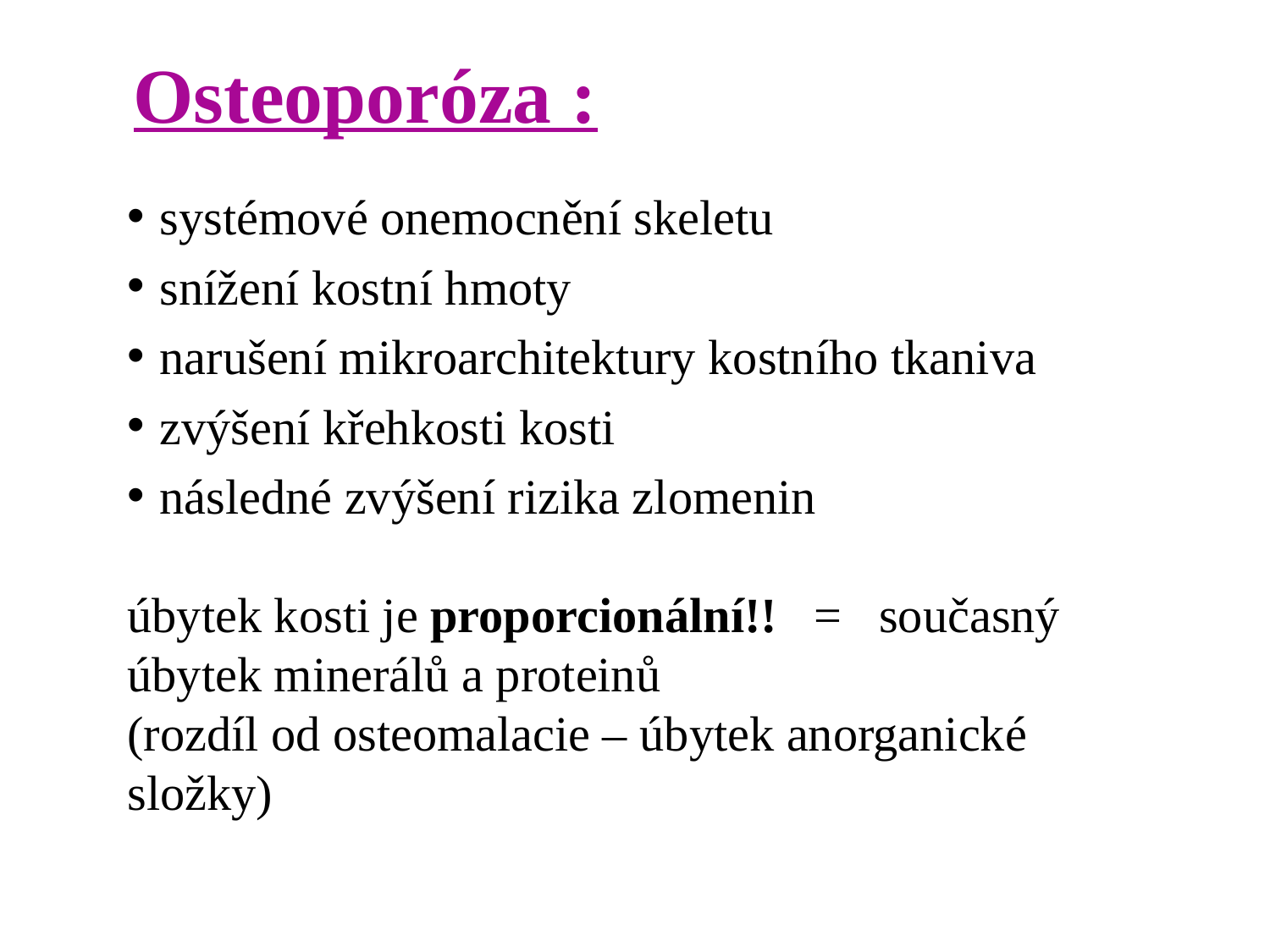

Osteoporóza :

systémové onemocnění skeletu
snížení kostní hmoty
narušení mikroarchitektury kostního tkaniva
zvýšení křehkosti kosti
následné zvýšení rizika zlomenin

úbytek kosti je proporcionální!!   =   současný úbytek minerálů a proteinů
(rozdíl od osteomalacie – úbytek anorganické složky)